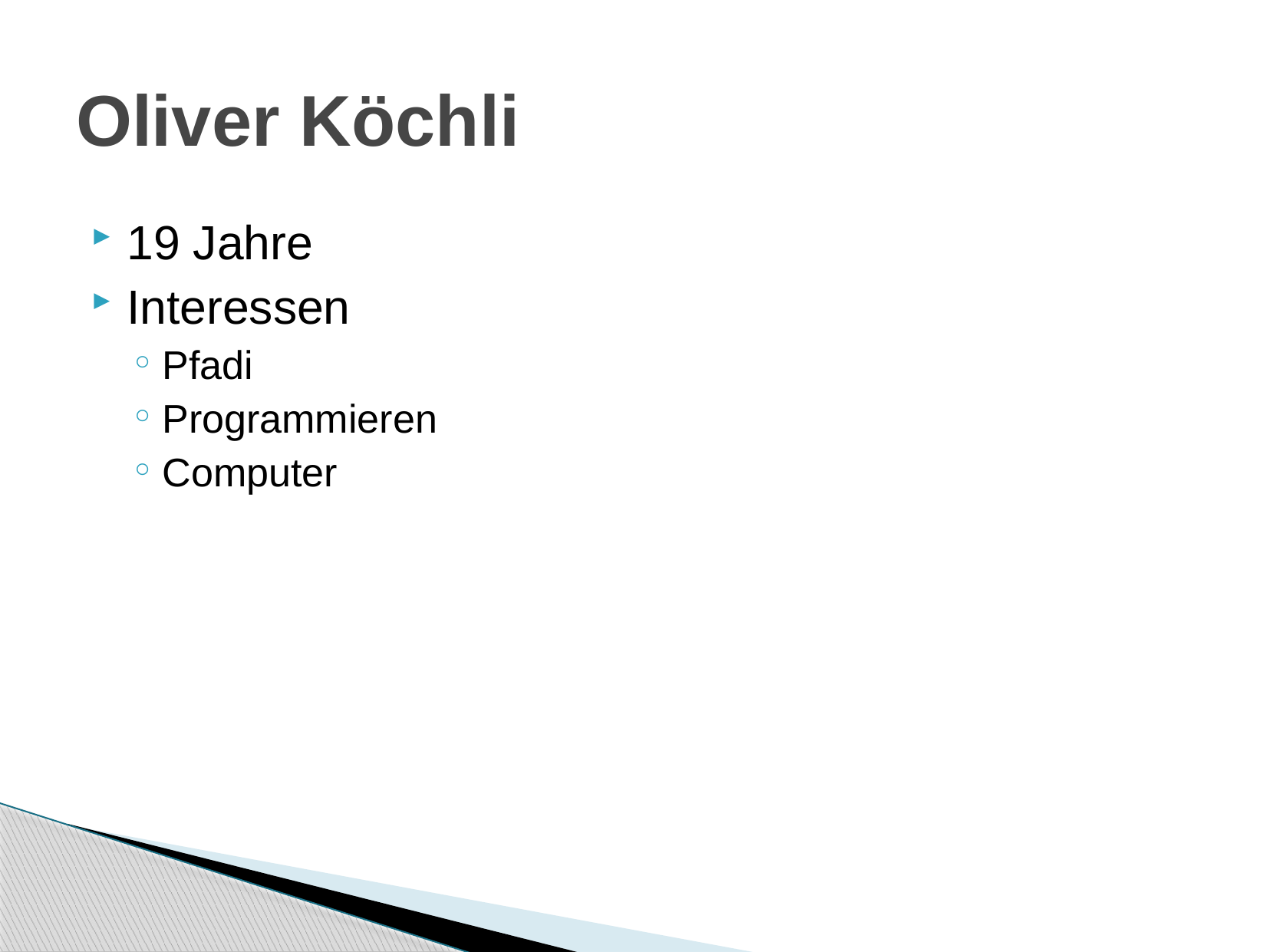

# Oliver Köchli
19 Jahre
Interessen
Pfadi
Programmieren
Computer